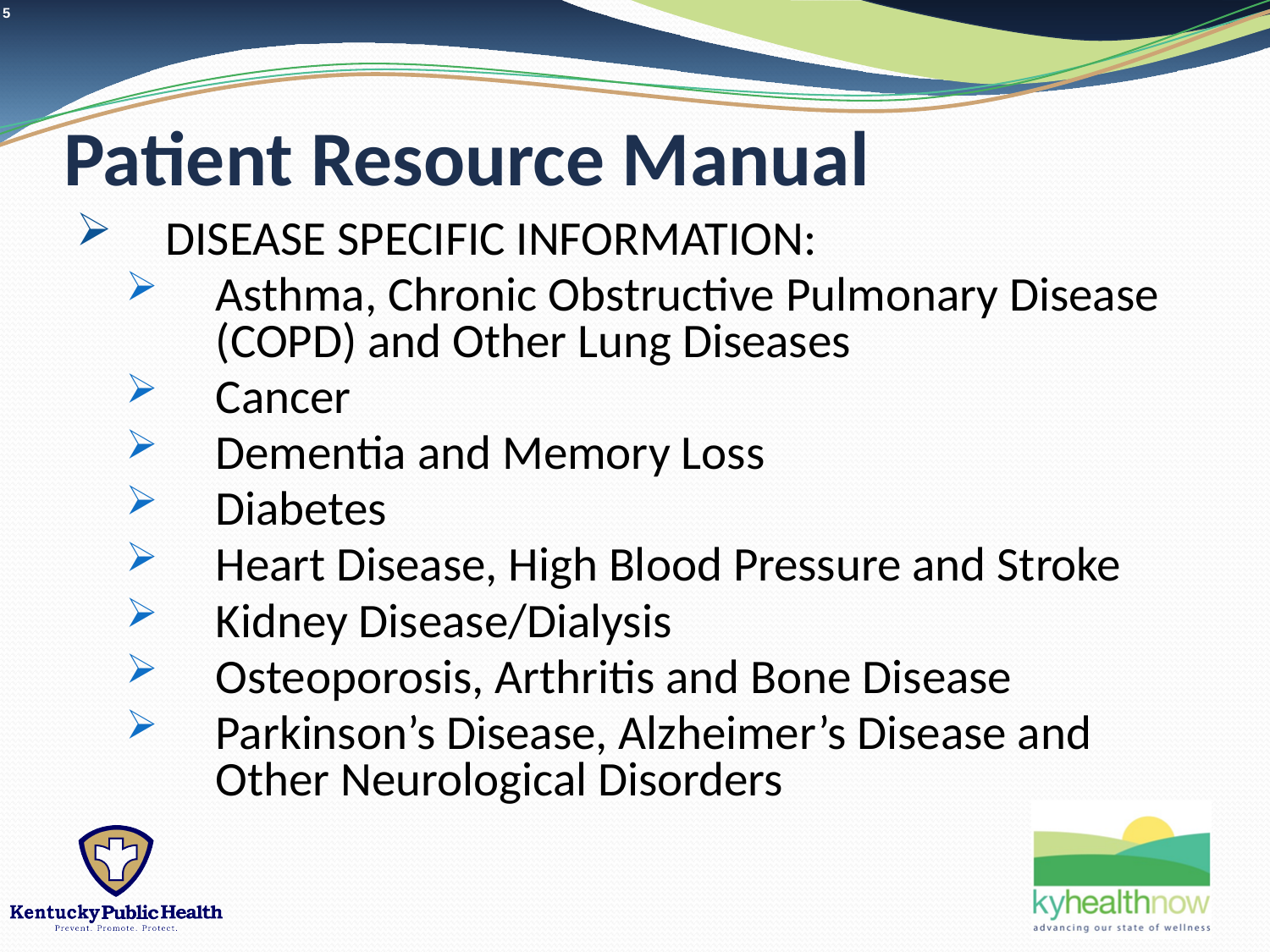

# Patient Resource Manual
DISEASE SPECIFIC INFORMATION:
Asthma, Chronic Obstructive Pulmonary Disease (COPD) and Other Lung Diseases
Cancer
Dementia and Memory Loss
Diabetes
Heart Disease, High Blood Pressure and Stroke
Kidney Disease/Dialysis
Osteoporosis, Arthritis and Bone Disease
Parkinson’s Disease, Alzheimer’s Disease and Other Neurological Disorders